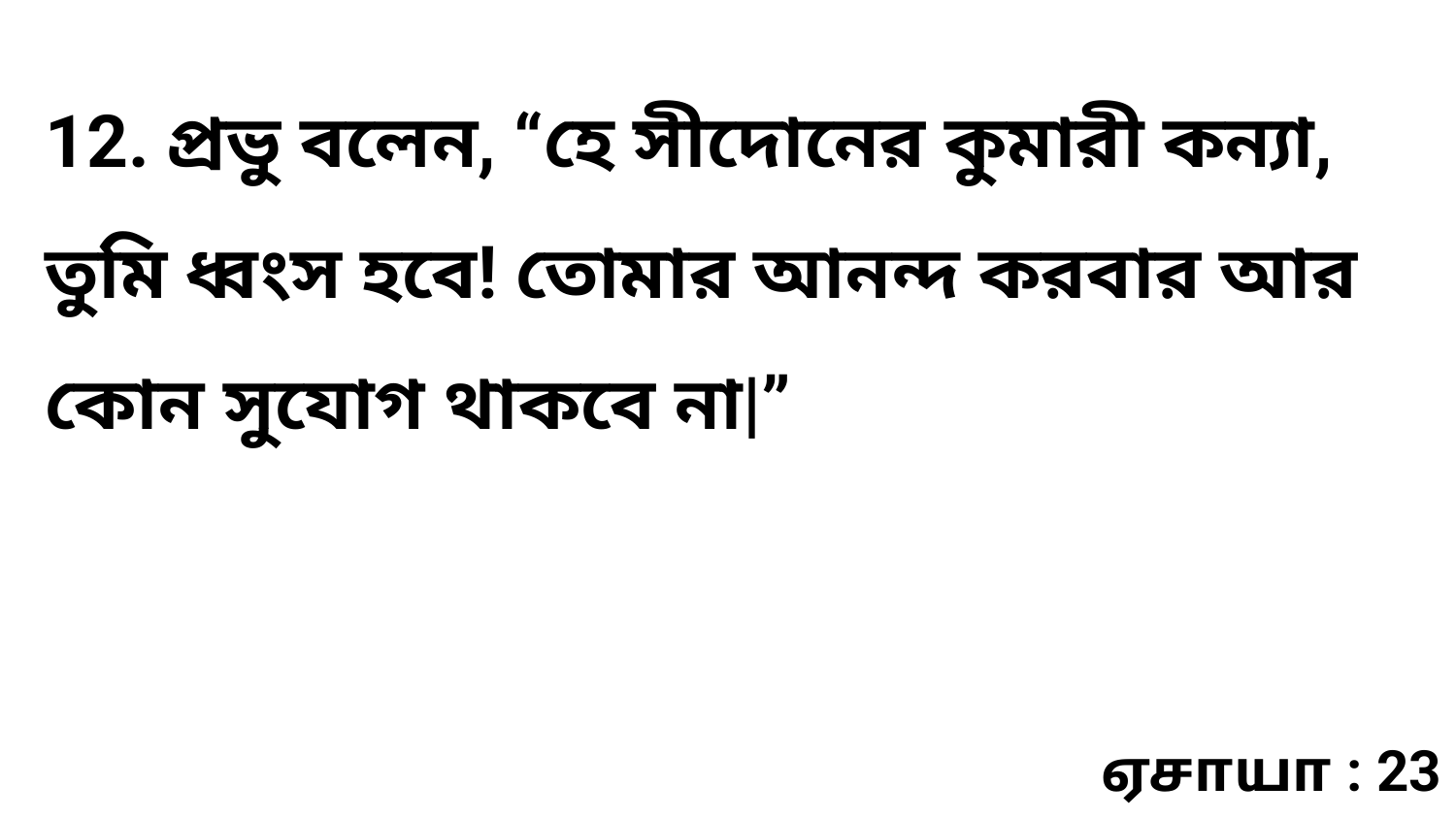

12. প্রভু বলেন, “হে সীদোনের কুমারী কন্যা, তুমি ধ্বংস হবে! তোমার আনন্দ করবার আর কোন সুযোগ থাকবে না|”
ஏசாயா : 23